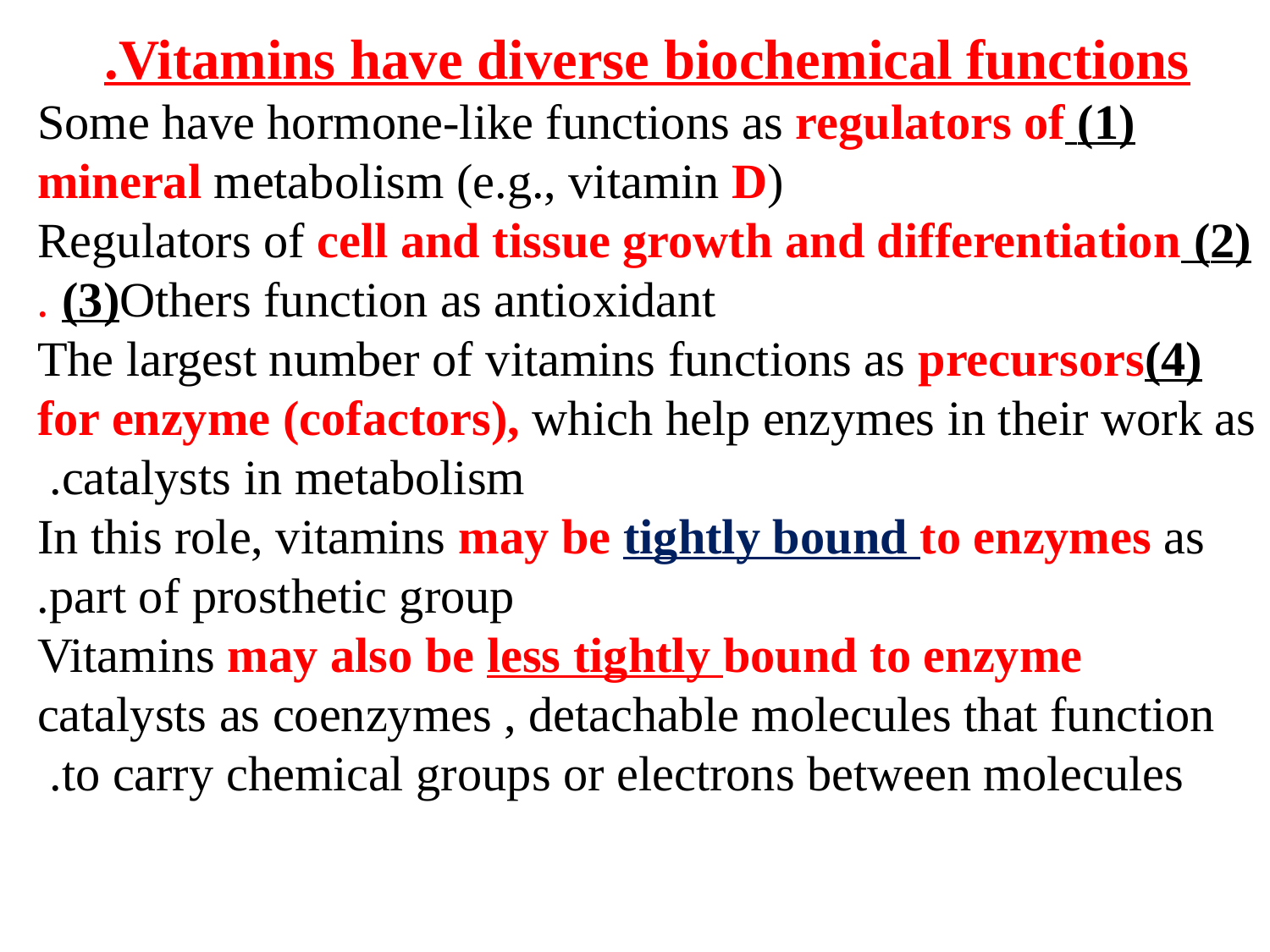

Vitamins have diverse biochemical functions.
(1) Some have hormone-like functions as regulators of mineral metabolism (e.g., vitamin D)
(2) Regulators of cell and tissue growth and differentiation (3)Others function as antioxidant .
    (4)The largest number of vitamins functions as precursors for enzyme (cofactors), which help enzymes in their work as catalysts in metabolism.
In this role, vitamins may be tightly bound to enzymes as part of prosthetic group.
Vitamins may also be less tightly bound to enzyme catalysts as coenzymes , detachable molecules that function to carry chemical groups or electrons between molecules.